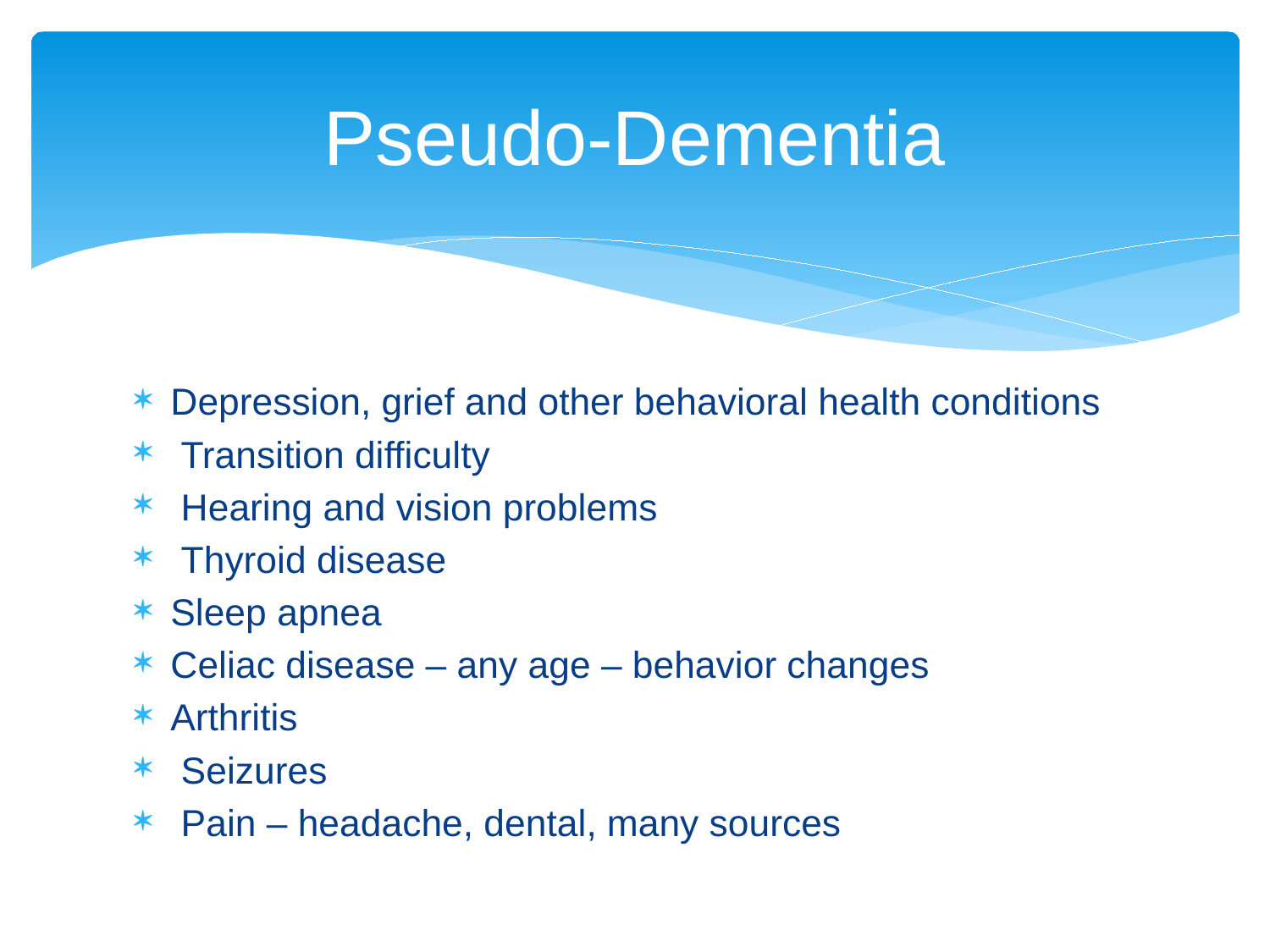

# Pseudo-Dementia
Depression, grief and other behavioral health conditions
 Transition difficulty
 Hearing and vision problems
 Thyroid disease
Sleep apnea
Celiac disease – any age – behavior changes
Arthritis
 Seizures
 Pain – headache, dental, many sources